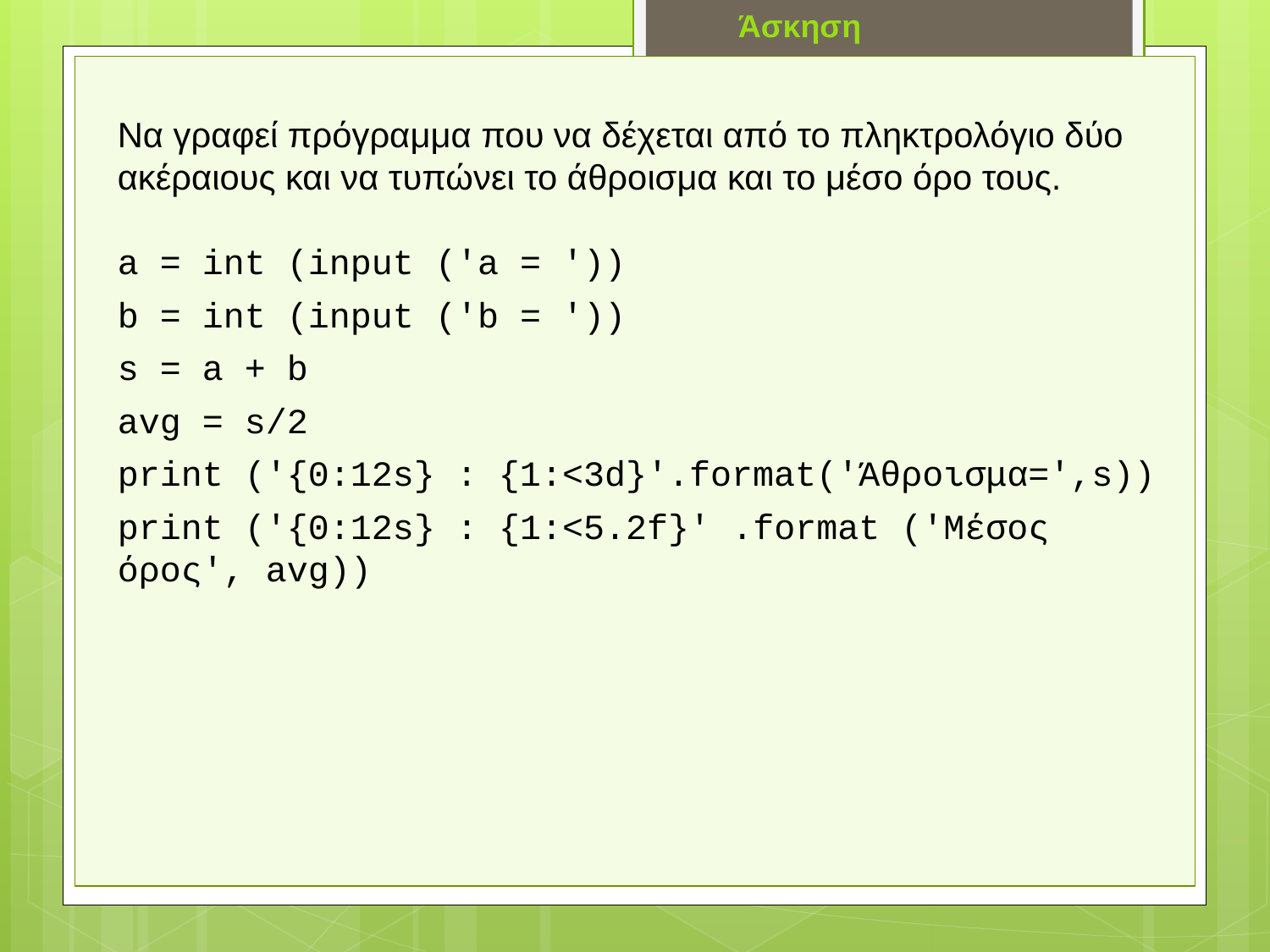

Άσκηση

Να γραφεί πρόγραμμα που να δέχεται από το πληκτρολόγιο δύο ακέραιους και να τυπώνει το άθροισμα και το μέσο όρο τους.

a = int (input ('a = '))
b = int (input ('b = '))
s = a + b
avg = s/2
print ('{0:12s} : {1:<3d}'.format('Άθροισμα=',s))
print ('{0:12s} : {1:<5.2f}' .format ('Μέσος όρος', avg))